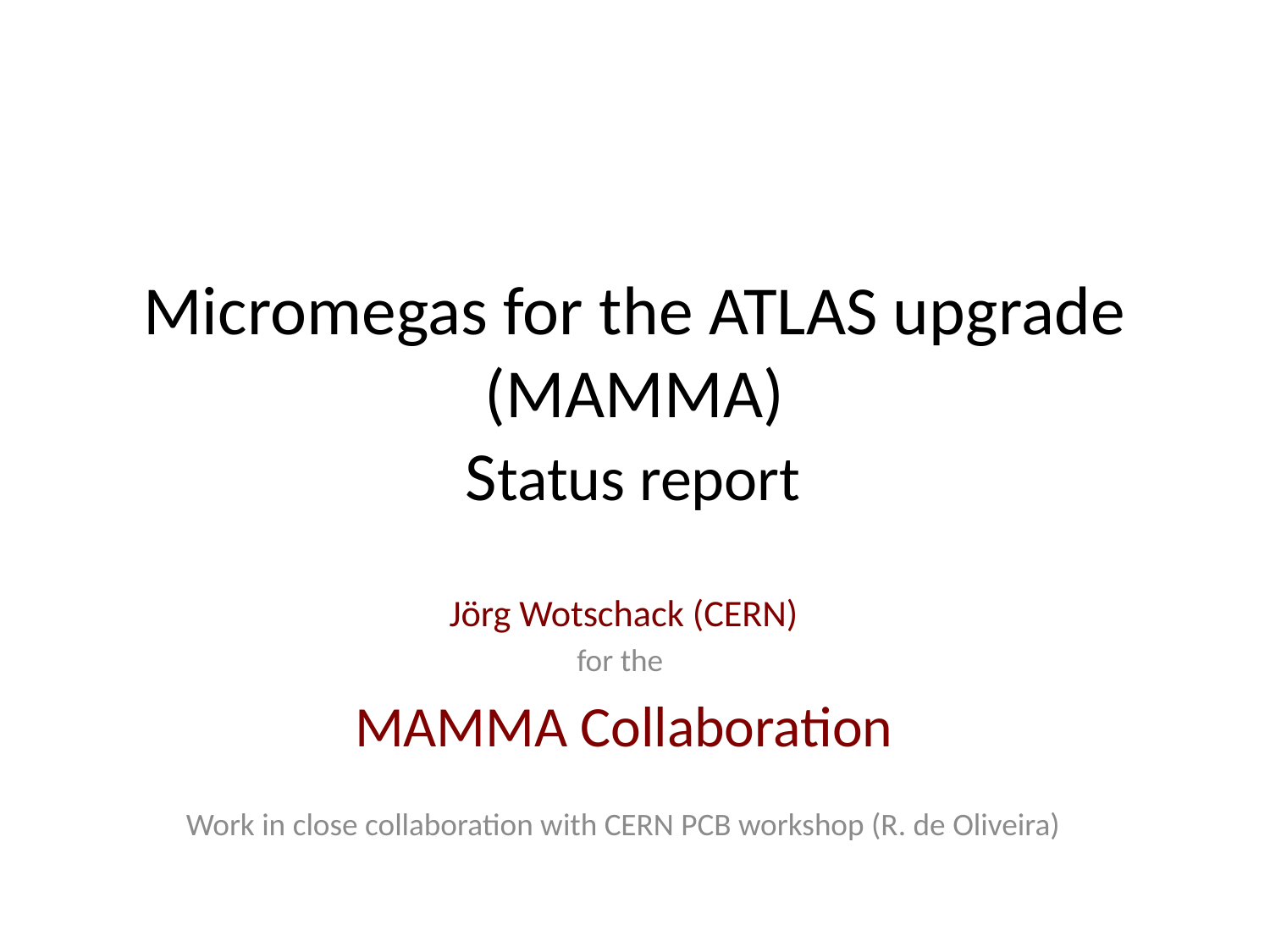

# Micromegas for the ATLAS upgrade (MAMMA) Status report

Jörg Wotschack (CERN)
for the
MAMMA Collaboration

Work in close collaboration with CERN PCB workshop (R. de Oliveira)